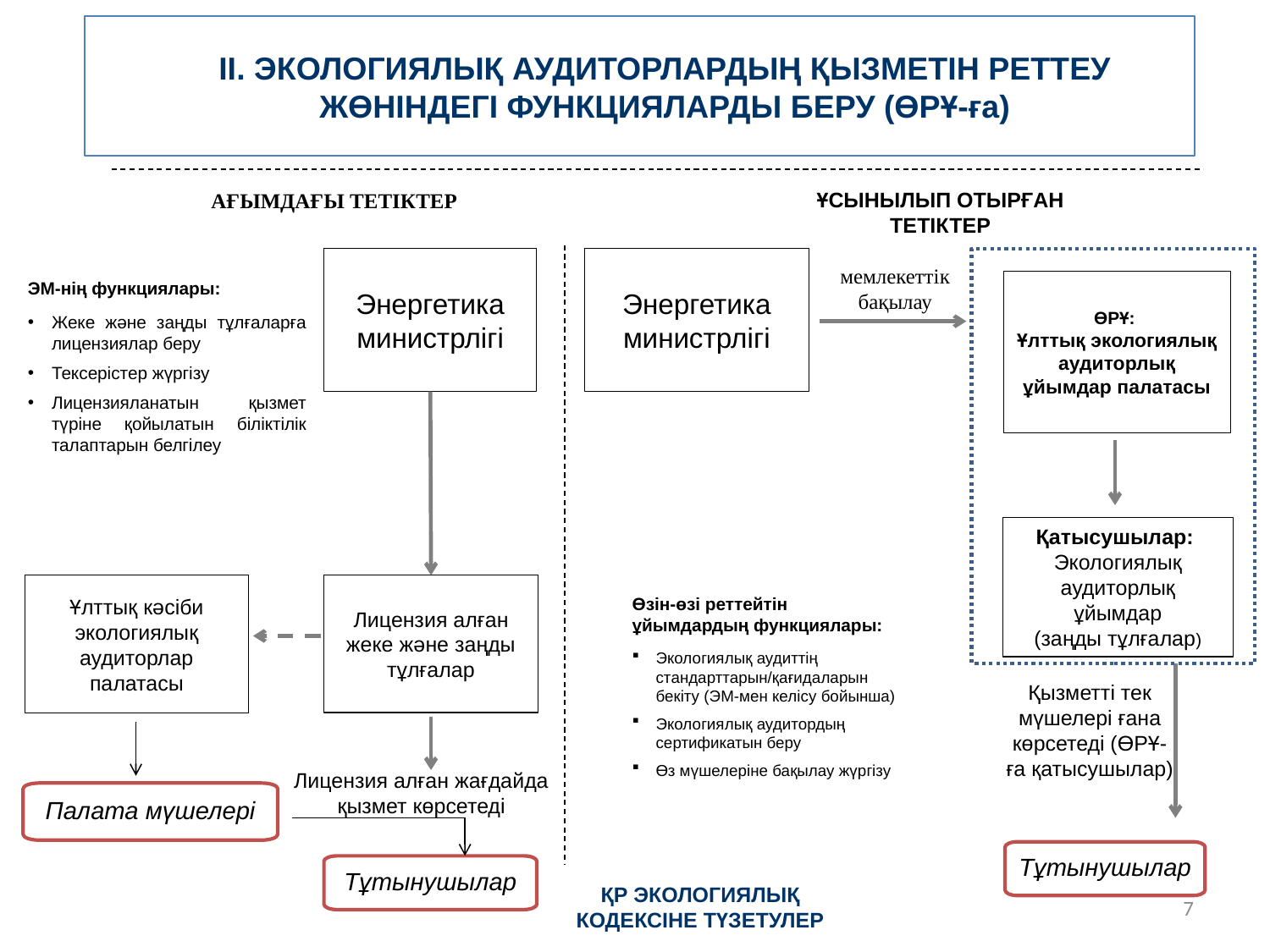

II. ЭКОЛОГИЯЛЫҚ АУДИТОРЛАРДЫҢ ҚЫЗМЕТІН РЕТТЕУ ЖӨНІНДЕГІ ФУНКЦИЯЛАРДЫ БЕРУ (ӨРҰ-ға)
ҰСЫНЫЛЫП ОТЫРҒАН ТЕТІКТЕР
АҒЫМДАҒЫ ТЕТІКТЕР
Энергетика министрлігі
Энергетика министрлігі

мемлекеттік
бақылау
ЭМ-нің функциялары:

Жеке және заңды тұлғаларға лицензиялар беру

Тексерістер жүргізу

Лицензияланатын қызмет түріне қойылатын біліктілік талаптарын белгілеу
ӨРҰ:
Ұлттық экологиялық аудиторлық ұйымдар палатасы
Қатысушылар:
Экологиялық аудиторлық ұйымдар
(заңды тұлғалар)
Лицензия алған жеке және заңды тұлғалар
Ұлттық кәсіби экологиялық аудиторлар палатасы
Өзін-өзі реттейтін ұйымдардың функциялары:

Экологиялық аудиттің стандарттарын/қағидаларын бекіту (ЭМ-мен келісу бойынша)

Экологиялық аудитордың сертификатын беру

Өз мүшелеріне бақылау жүргізу

Қызметті тек мүшелері ғана көрсетеді (ӨРҰ-ға қатысушылар)
Лицензия алған жағдайда қызмет көрсетеді
Палата мүшелері
Тұтынушылар
Тұтынушылар
ҚР ЭКОЛОГИЯЛЫҚ КОДЕКСІНЕ ТҮЗЕТУЛЕР
7